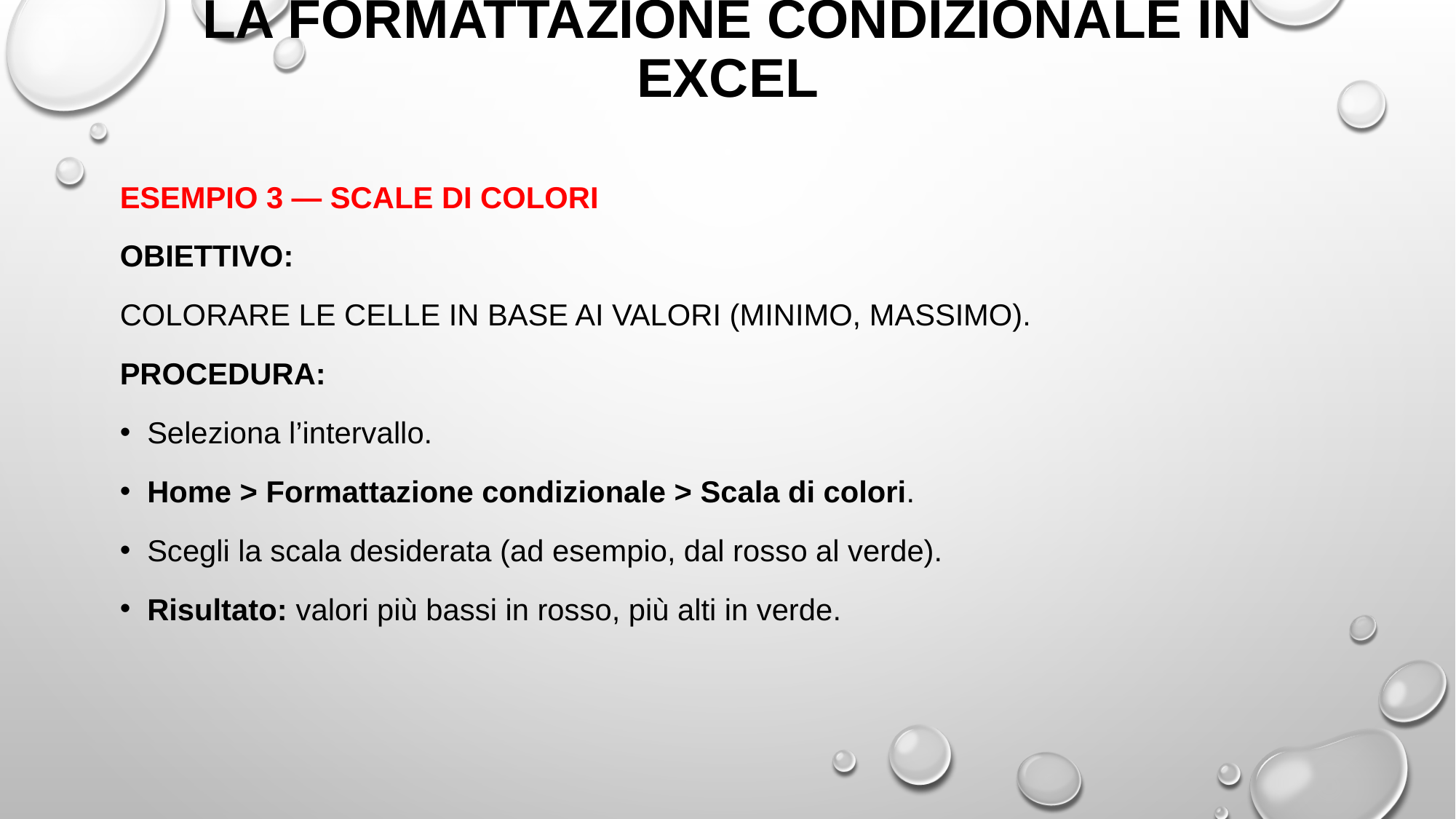

# La Formattazione Condizionale in Excel
Esempio 3 — Scale di colori
Obiettivo:
Colorare le celle in base ai valori (minimo, massimo).
Procedura:
Seleziona l’intervallo.
Home > Formattazione condizionale > Scala di colori.
Scegli la scala desiderata (ad esempio, dal rosso al verde).
Risultato: valori più bassi in rosso, più alti in verde.